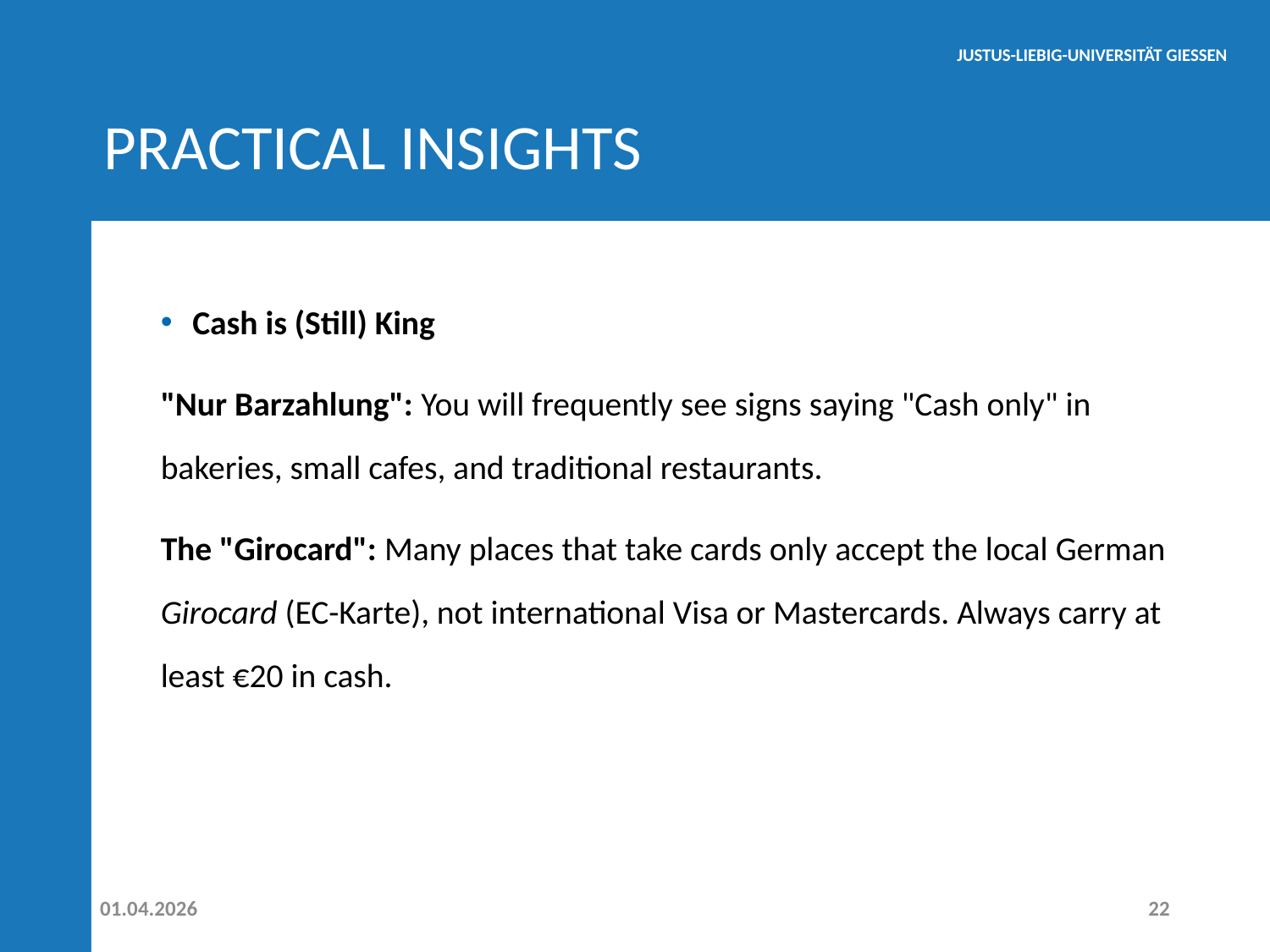

# PRACTICAL INSIGHTS
Cash is (Still) King
"Nur Barzahlung": You will frequently see signs saying "Cash only" in bakeries, small cafes, and traditional restaurants.
The "Girocard": Many places that take cards only accept the local German Girocard (EC-Karte), not international Visa or Mastercards. Always carry at least €20 in cash.
01.04.2026

22